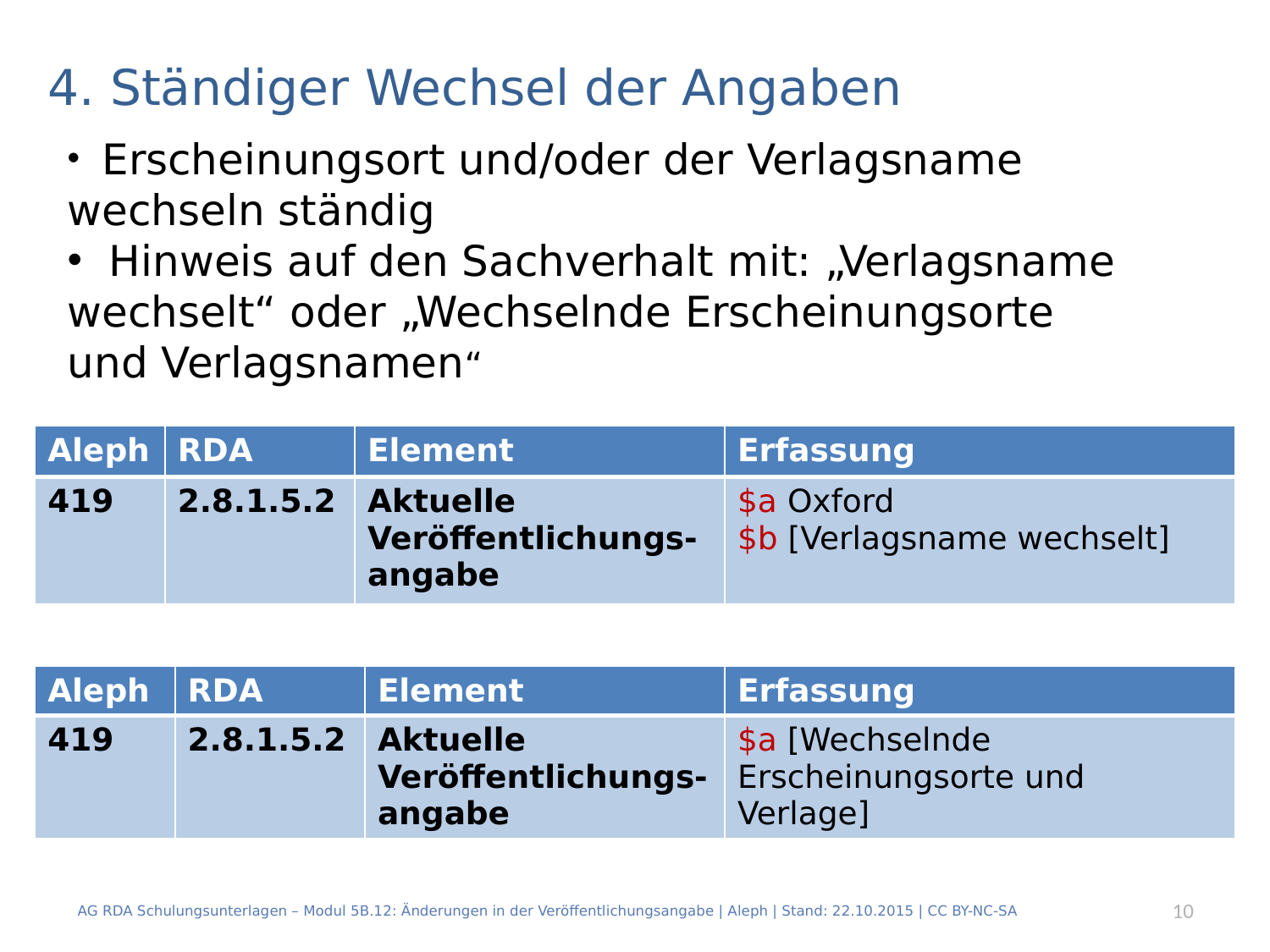

# 4. Ständiger Wechsel der Angaben
  Erscheinungsort und/oder der Verlagsname wechseln ständig
  Hinweis auf den Sachverhalt mit: „Verlagsname wechselt“ oder „Wechselnde Erscheinungsorte und Verlagsnamen“

| Aleph | RDA | Element | Erfassung |
| --- | --- | --- | --- |
| 419 | 2.8.1.5.2 | Aktuelle Veröffentlichungs-angabe | $a Oxford $b [Verlagsname wechselt] |
| Aleph | RDA | Element | Erfassung |
| --- | --- | --- | --- |
| 419 | 2.8.1.5.2 | Aktuelle Veröffentlichungs-angabe | $a [Wechselnde Erscheinungsorte und Verlage] |
AG RDA Schulungsunterlagen – Modul 5B.12: Änderungen in der Veröffentlichungsangabe | Aleph | Stand: 22.10.2015 | CC BY-NC-SA
10